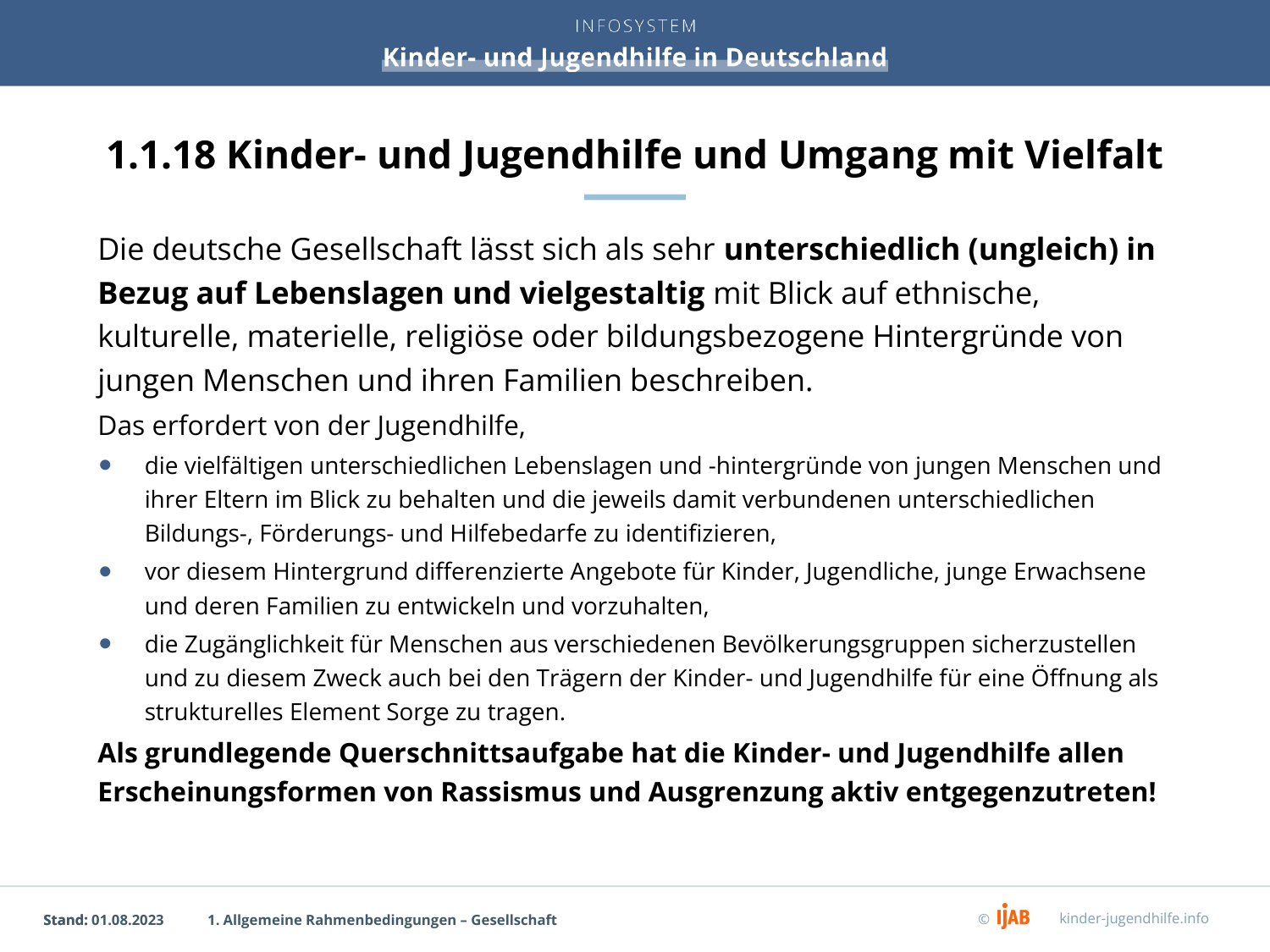

# 1.1.18 Kinder- und Jugendhilfe und Umgang mit Vielfalt
Die deutsche Gesellschaft lässt sich als sehr unterschiedlich (ungleich) in Bezug auf Lebenslagen und vielgestaltig mit Blick auf ethnische, kulturelle, materielle, religiöse oder bildungsbezogene Hintergründe von jungen Menschen und ihren Familien beschreiben.
Das erfordert von der Jugendhilfe,
die vielfältigen unterschiedlichen Lebenslagen und -hintergründe von jungen Menschen und ihrer Eltern im Blick zu behalten und die jeweils damit verbundenen unterschiedlichen Bildungs-, Förderungs- und Hilfebedarfe zu identifizieren,
vor diesem Hintergrund differenzierte Angebote für Kinder, Jugendliche, junge Erwachsene und deren Familien zu entwickeln und vorzuhalten,
die Zugänglichkeit für Menschen aus verschiedenen Bevölkerungsgruppen sicherzustellen und zu diesem Zweck auch bei den Trägern der Kinder- und Jugendhilfe für eine Öffnung als strukturelles Element Sorge zu tragen.
Als grundlegende Querschnittsaufgabe hat die Kinder- und Jugendhilfe allen Erscheinungsformen von Rassismus und Ausgrenzung aktiv entgegenzutreten!
1. Allgemeine Rahmenbedingungen – Gesellschaft